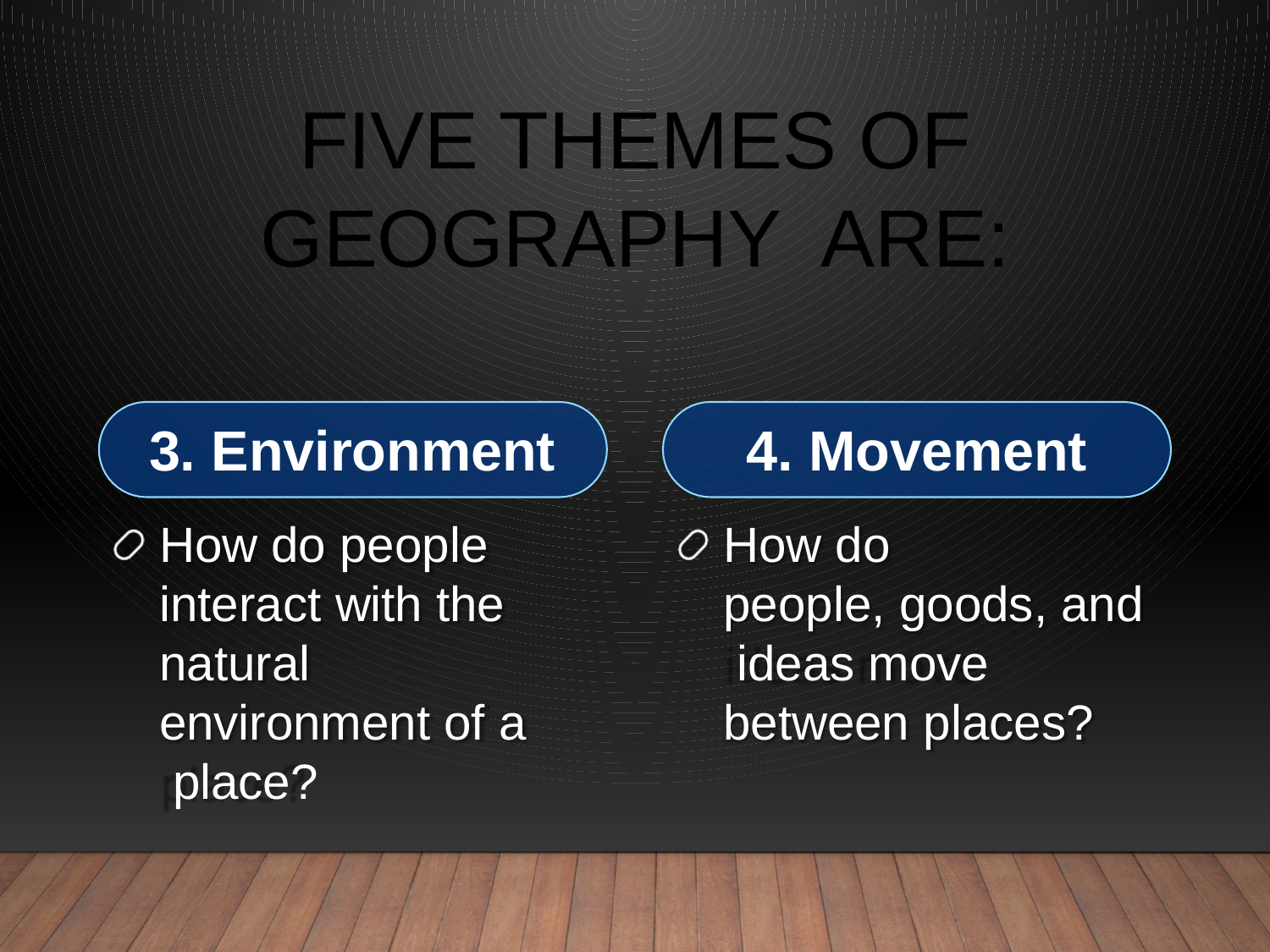

# Five themes of geography  are:
3. Environment
How do people  interact with the  natural  environment of a  place?
4. Movement
How do
people, goods, and  ideas move  between places?